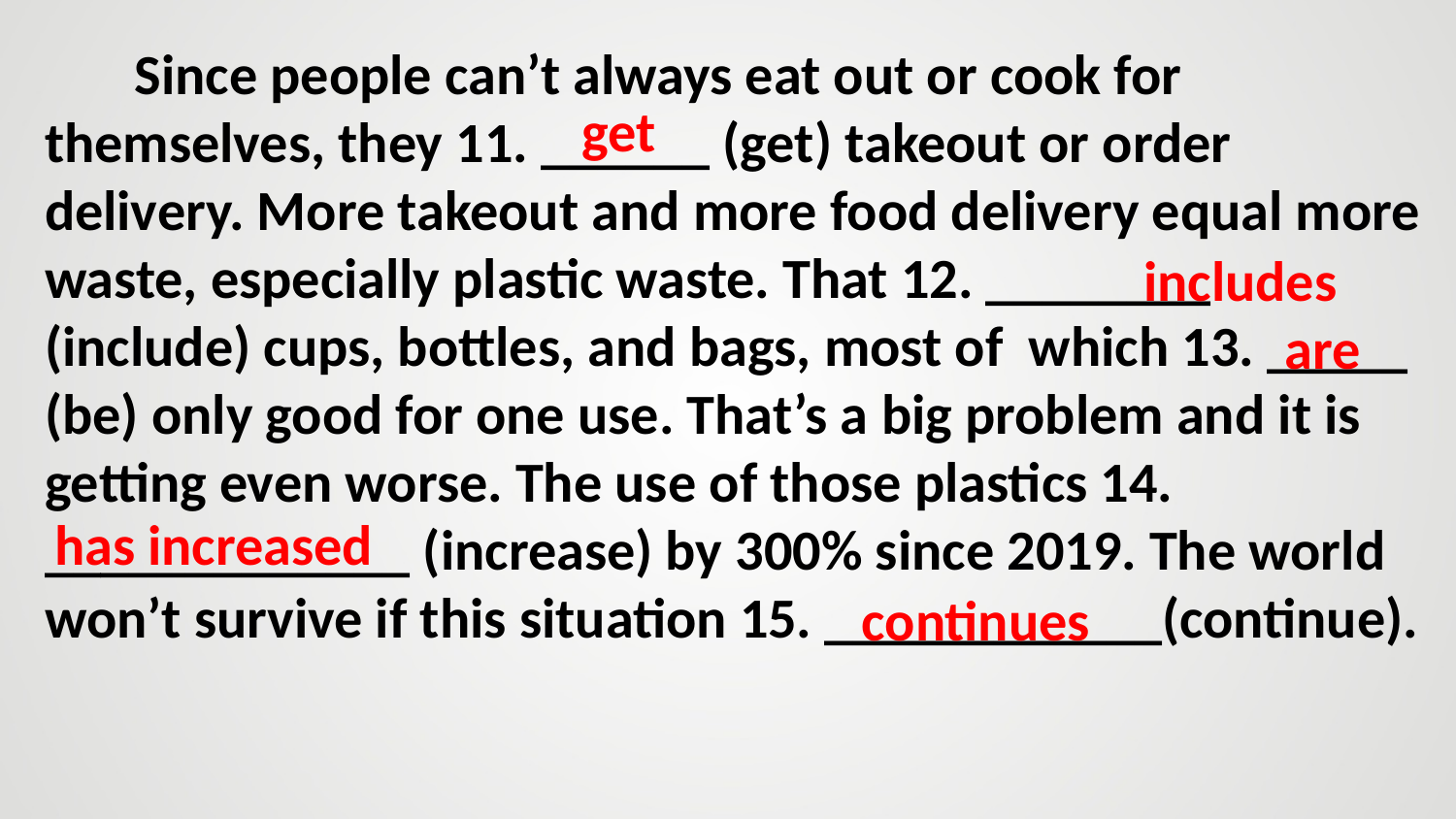

Since people can’t always eat out or cook for  themselves, they 11. ______ (get) takeout or order delivery. More takeout and more food delivery equal more waste, especially plastic waste. That 12. ________ (include) cups, bottles, and bags, most of  which 13. _____ (be) only good for one use. That’s a big problem and it is getting even worse. The use of those plastics 14. _____________ (increase) by 300% since 2019. The world won’t survive if this situation 15. ____________(continue).
get
includes
are
has increased
continues